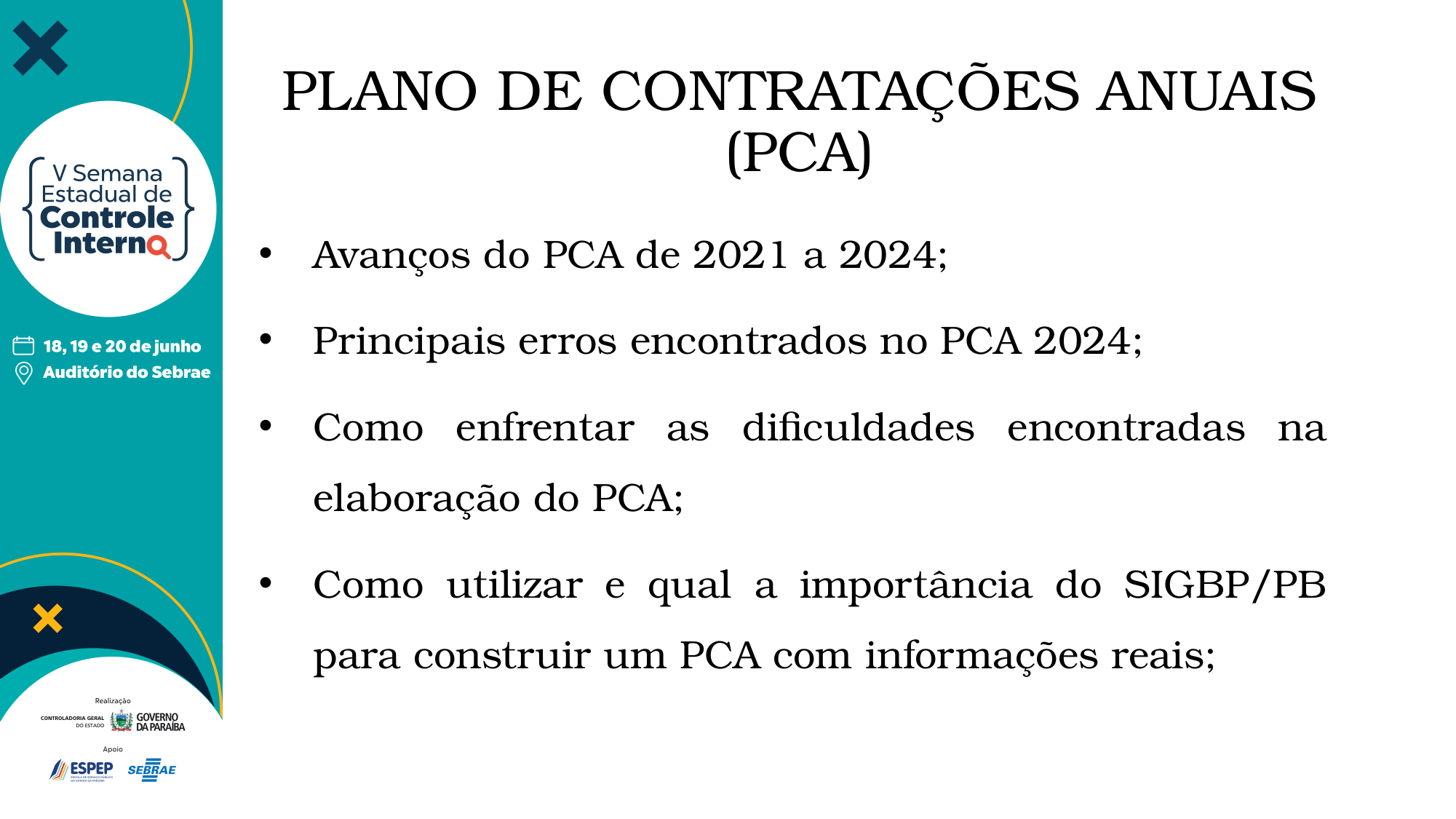

# PLANO DE CONTRATAÇÕES ANUAIS (PCA)
Avanços do PCA de 2021 a 2024;
⁠Principais erros encontrados no PCA 2024;
Como enfrentar as dificuldades encontradas na elaboração do PCA;
⁠Como utilizar e qual a importância do SIGBP/PB para construir um PCA com informações reais;